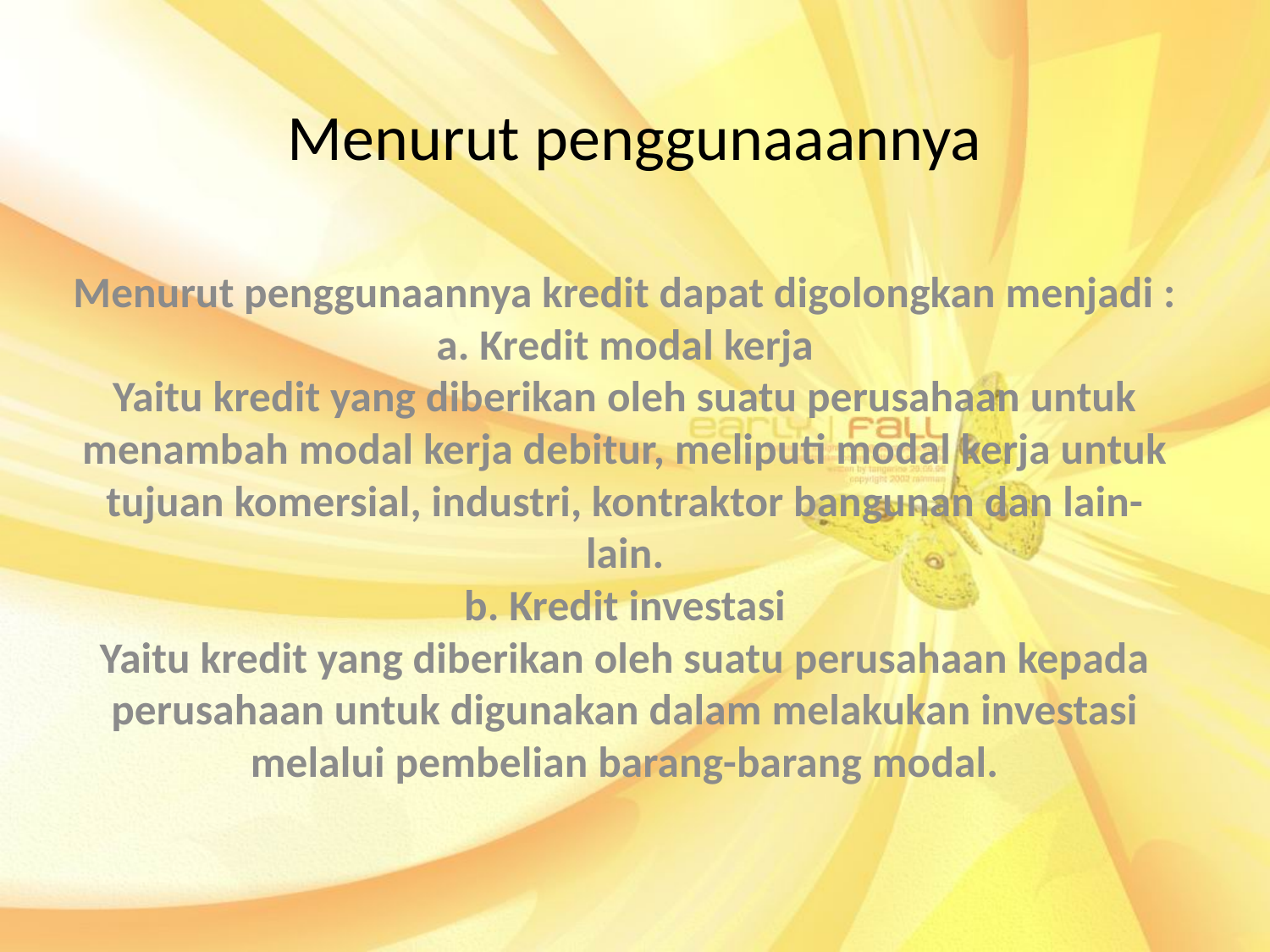

# Menurut penggunaaannya
Menurut penggunaannya kredit dapat digolongkan menjadi :
a. Kredit modal kerja
Yaitu kredit yang diberikan oleh suatu perusahaan untuk menambah modal kerja debitur, meliputi modal kerja untuk tujuan komersial, industri, kontraktor bangunan dan lain-lain.
b. Kredit investasi
Yaitu kredit yang diberikan oleh suatu perusahaan kepada perusahaan untuk digunakan dalam melakukan investasi melalui pembelian barang-barang modal.